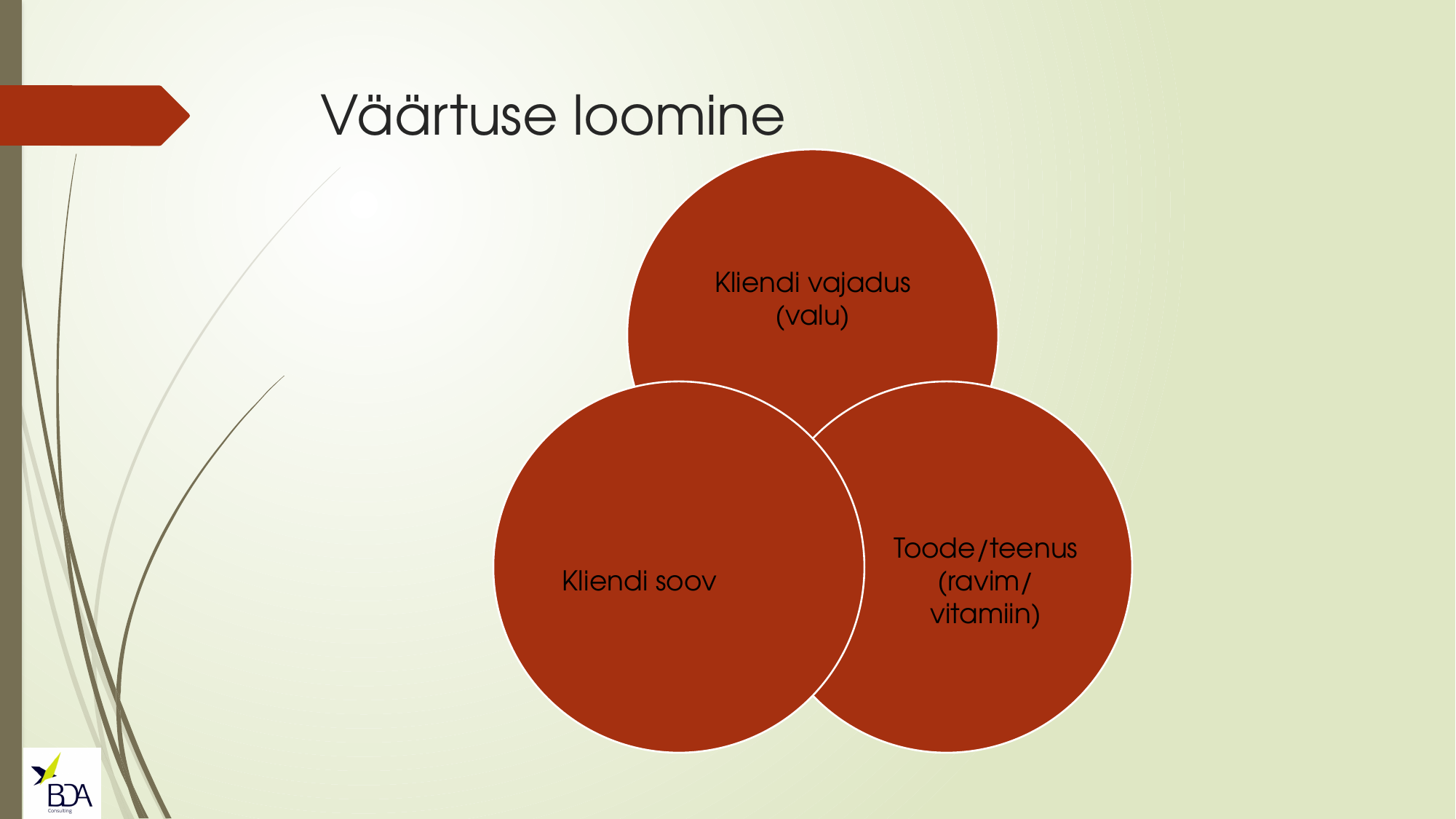

# Väärtuse loomine
Kliendi vajadus (valu)
Toode/teenus
(ravim/vitamiin)
Kliendi soov